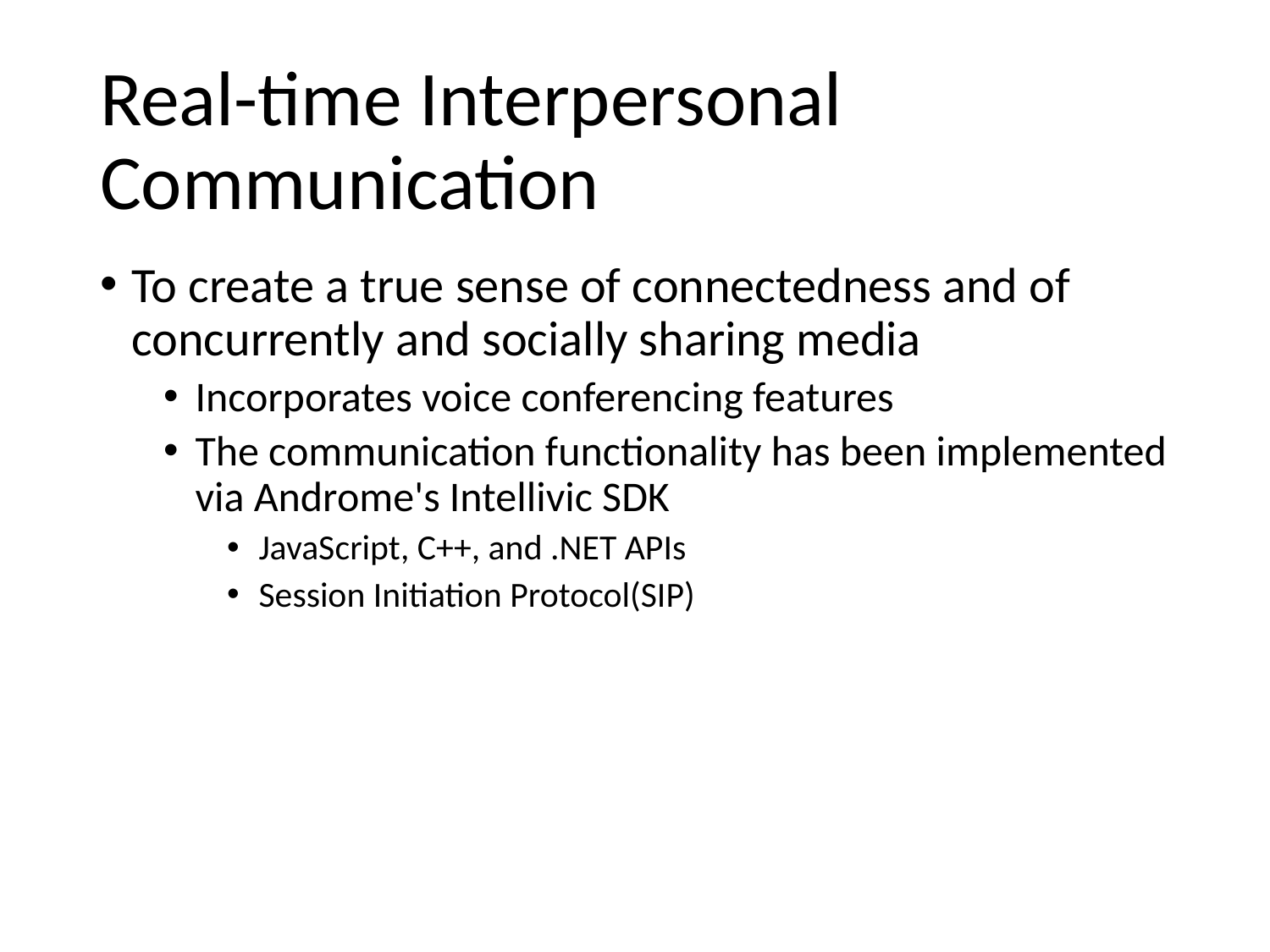

# Real-time Interpersonal Communication
To create a true sense of connectedness and of concurrently and socially sharing media
Incorporates voice conferencing features
The communication functionality has been implemented via Androme's Intellivic SDK
JavaScript, C++, and .NET APIs
Session Initiation Protocol(SIP)